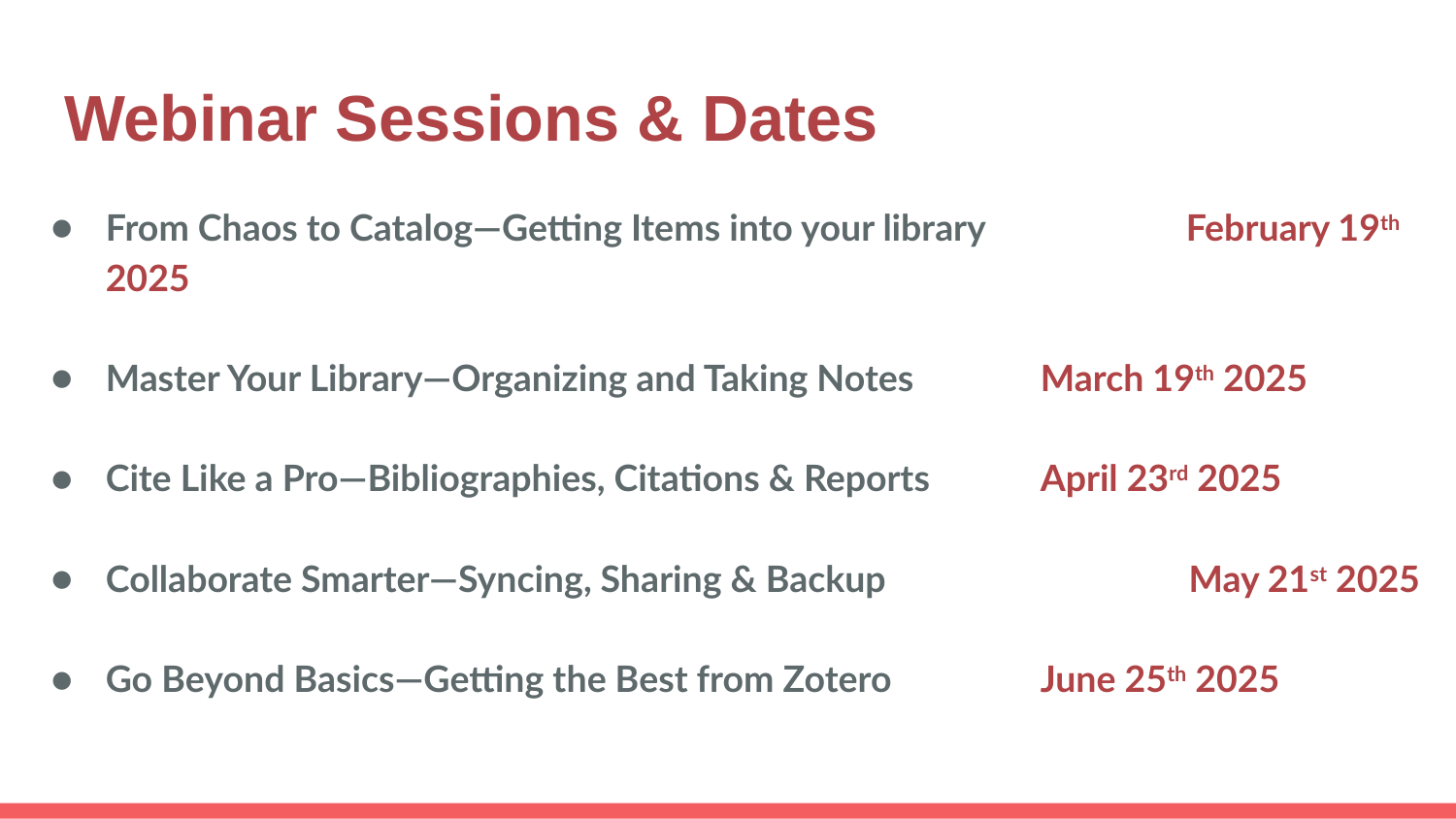

# Webinar Sessions & Dates
From Chaos to Catalog—Getting Items into your library	       February 19th 2025

Master Your Library—Organizing and Taking Notes	       March 19th 2025

Cite Like a Pro—Bibliographies, Citations & Reports 	       April 23rd 2025

Collaborate Smarter—Syncing, Sharing & Backup	                        May 21st 2025

Go Beyond Basics—Getting the Best from Zotero 	       June 25th 2025